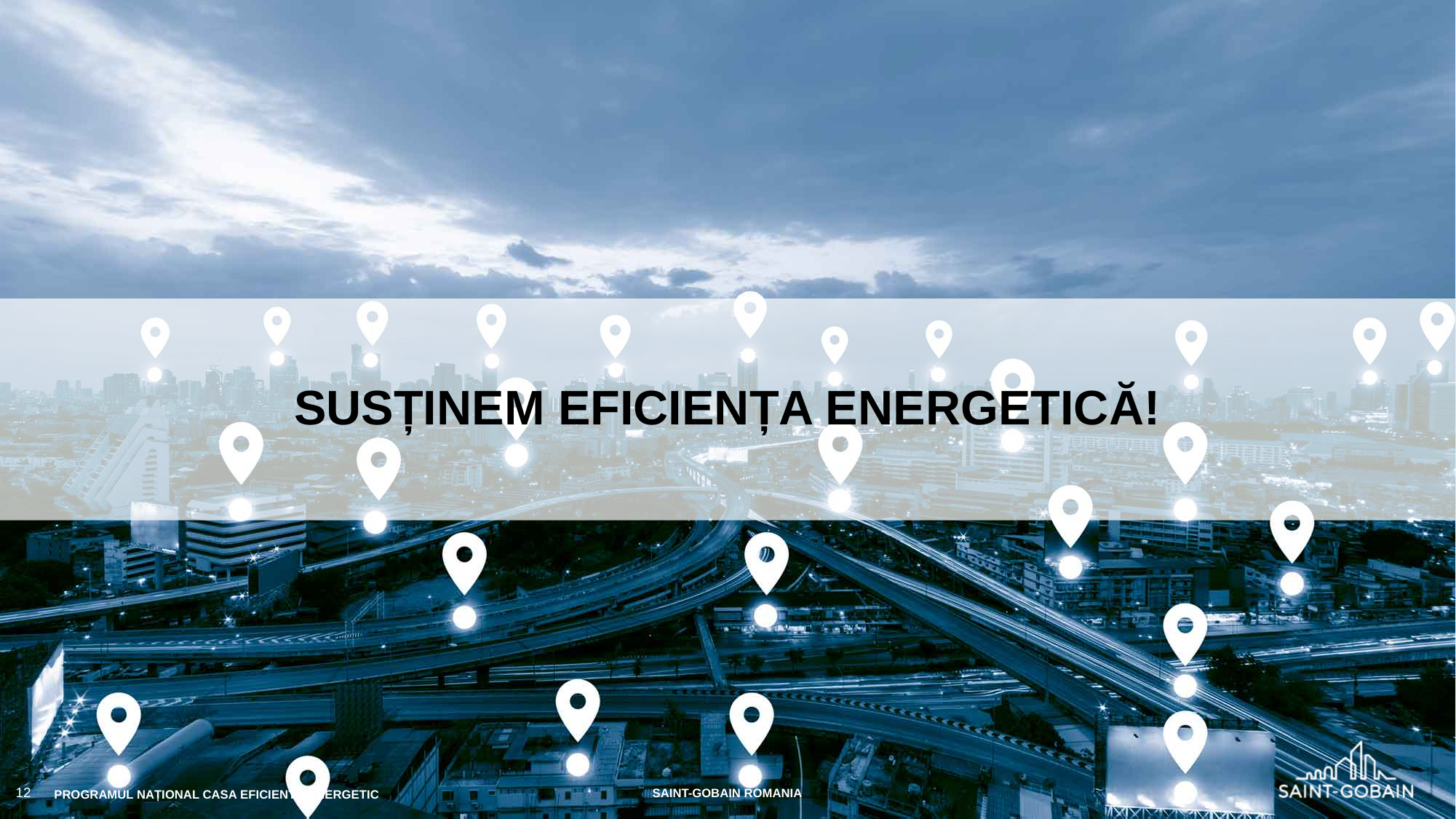

# SUSȚINEM EFICIENȚA ENERGETICĂ!
12
PROGRAMUL NAȚIONAL CASA EFICIENTĂ ENERGETIC
SAINT-GOBAIN ROMANIA